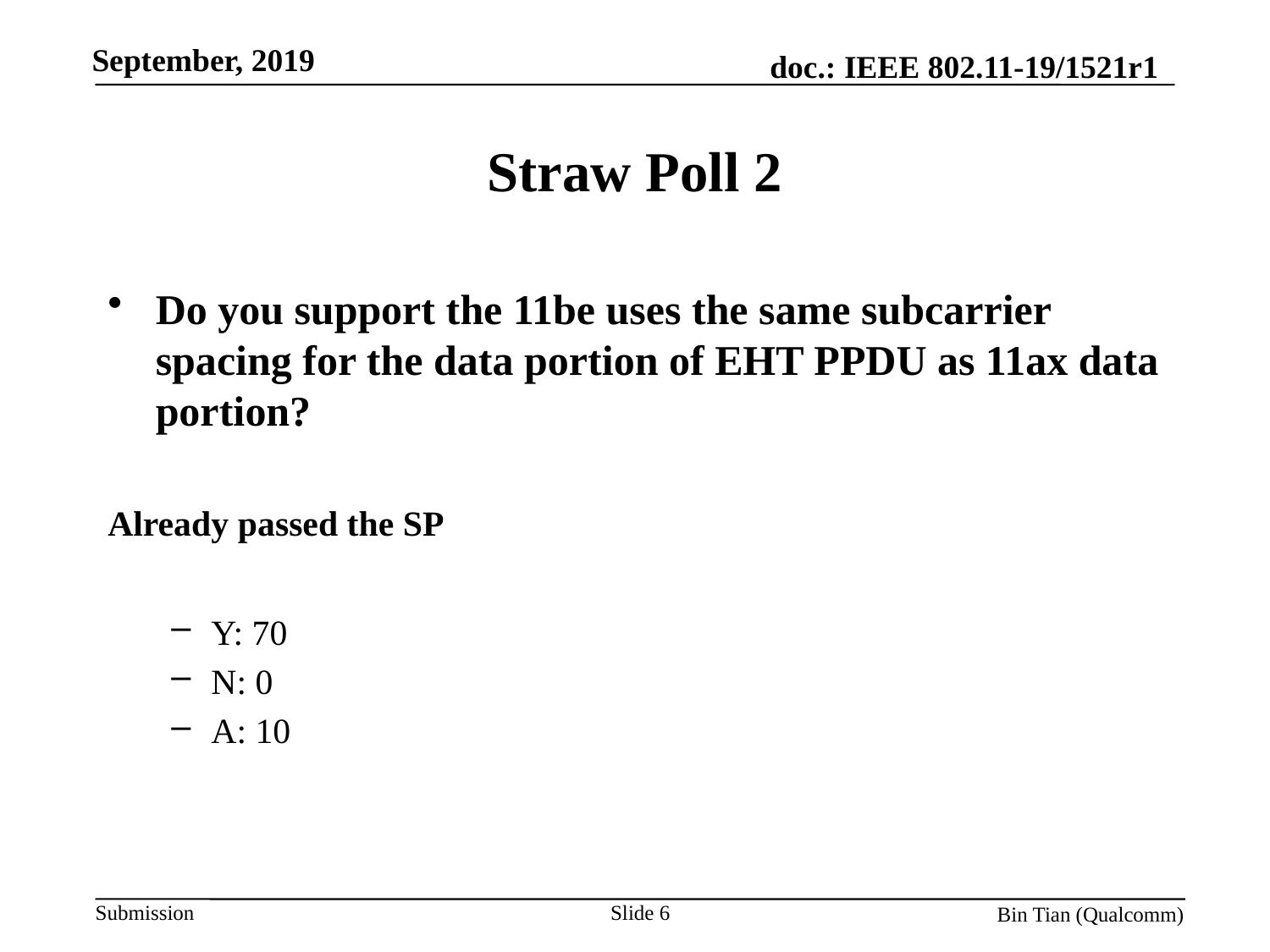

# Straw Poll 2
Do you support the 11be uses the same subcarrier spacing for the data portion of EHT PPDU as 11ax data portion?

Already passed the SP

Y: 70
N: 0
A: 10
Slide 6